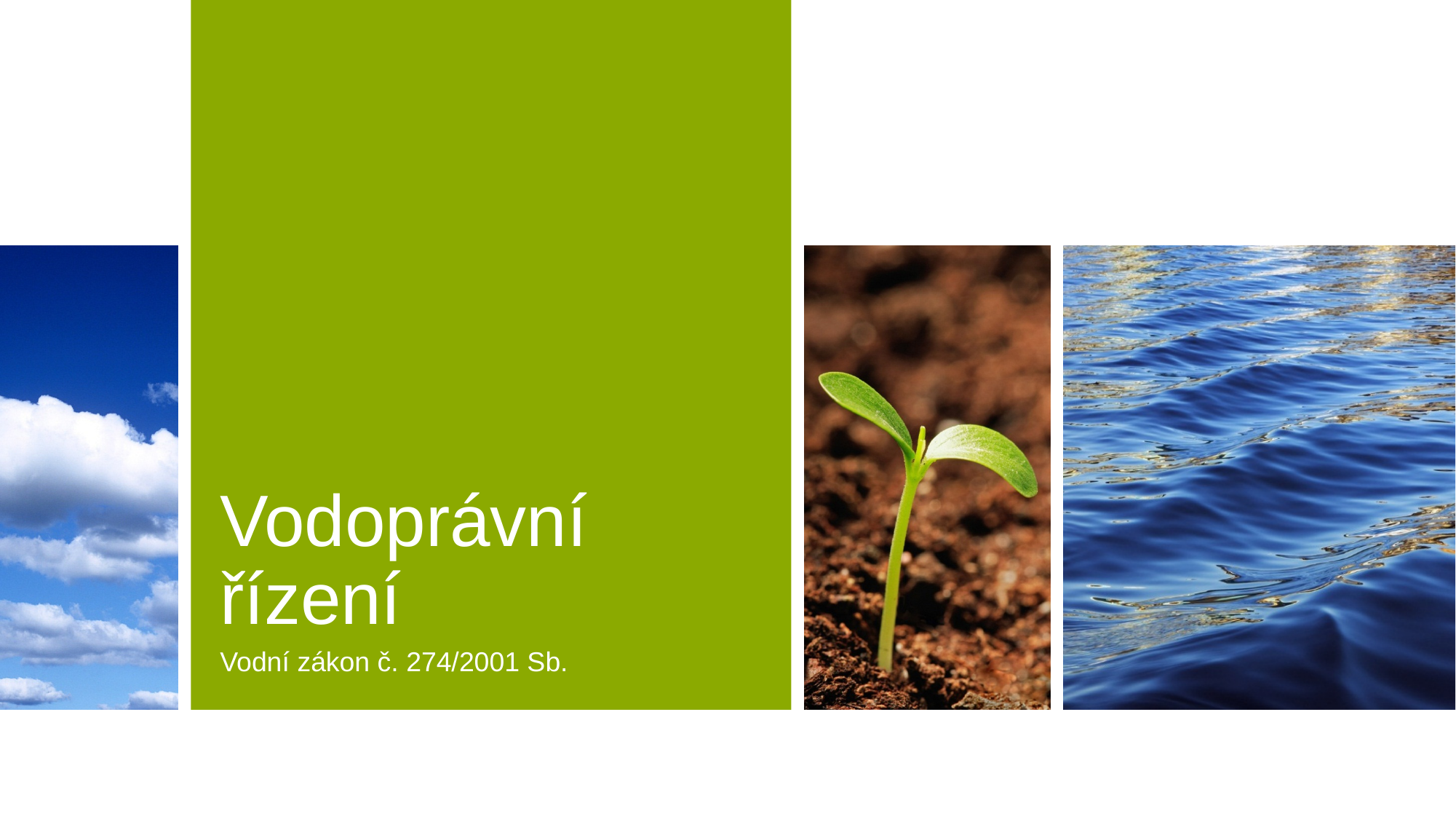

# Vodoprávní řízení
Vodní zákon č. 274/2001 Sb.